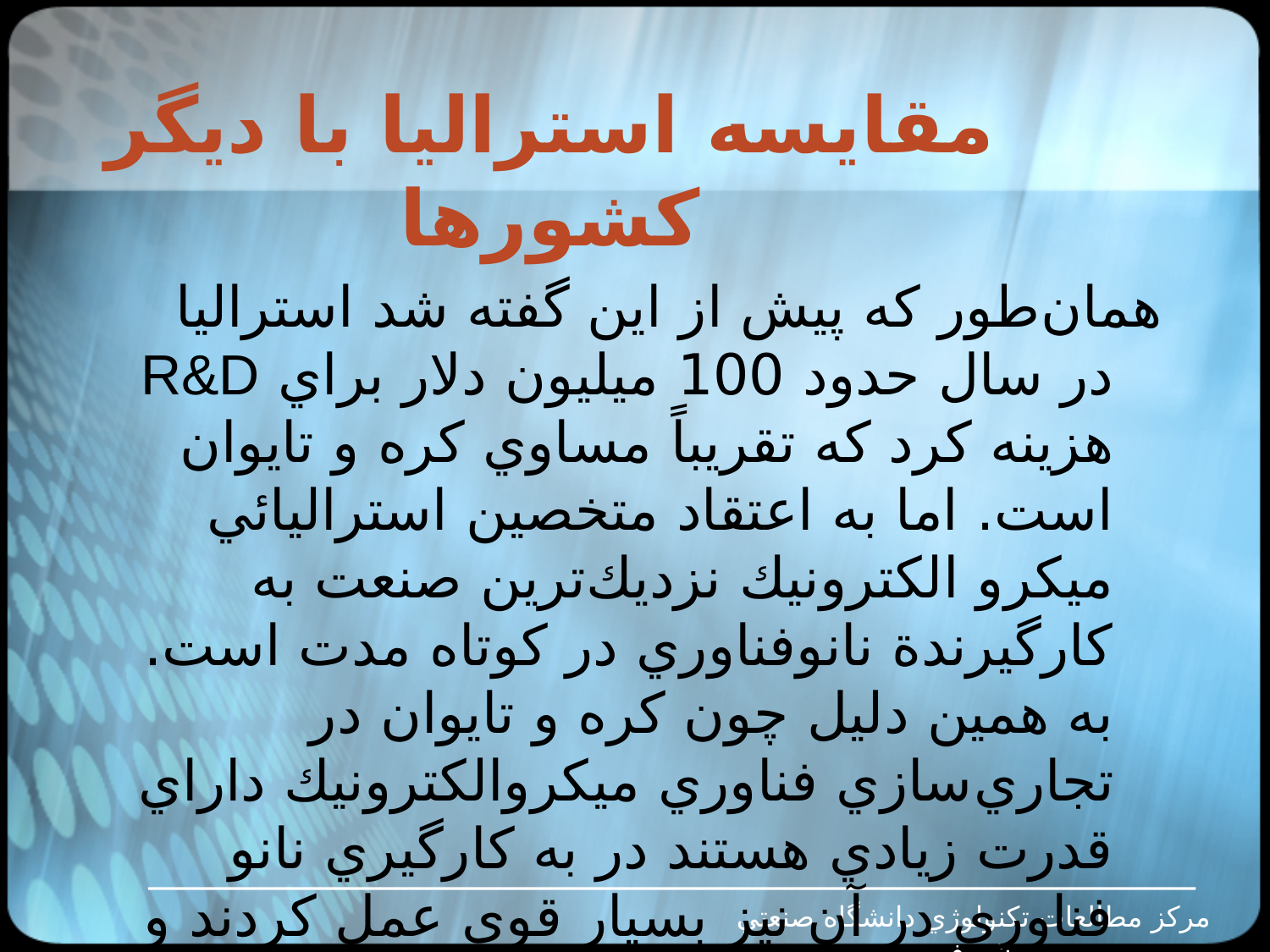

# مقايسه استراليا با ديگر كشورها
همان‌طور كه پيش از اين گفته شد استراليا در سال حدود 100 ميليون دلار براي R&D هزينه كرد كه تقريباً مساوي كره و تايوان است. اما به اعتقاد متخصين استراليائي ميكرو الكترونيك نزديك‌ترين صنعت به كارگيرندة نانوفناوري در كوتاه مدت است. به همين دليل چون كره و تايوان در تجاري‌سازي فناوري ميكروالكترونيك داراي قدرت زيادي هستند در به كارگيري نانو فناوري در آن نيز بسيار قوي عمل كردند و موفق‌تر از استراليا بوده‌اند.
مرکز مطالعات تکنولوژي دانشگاه صنعتي شريف